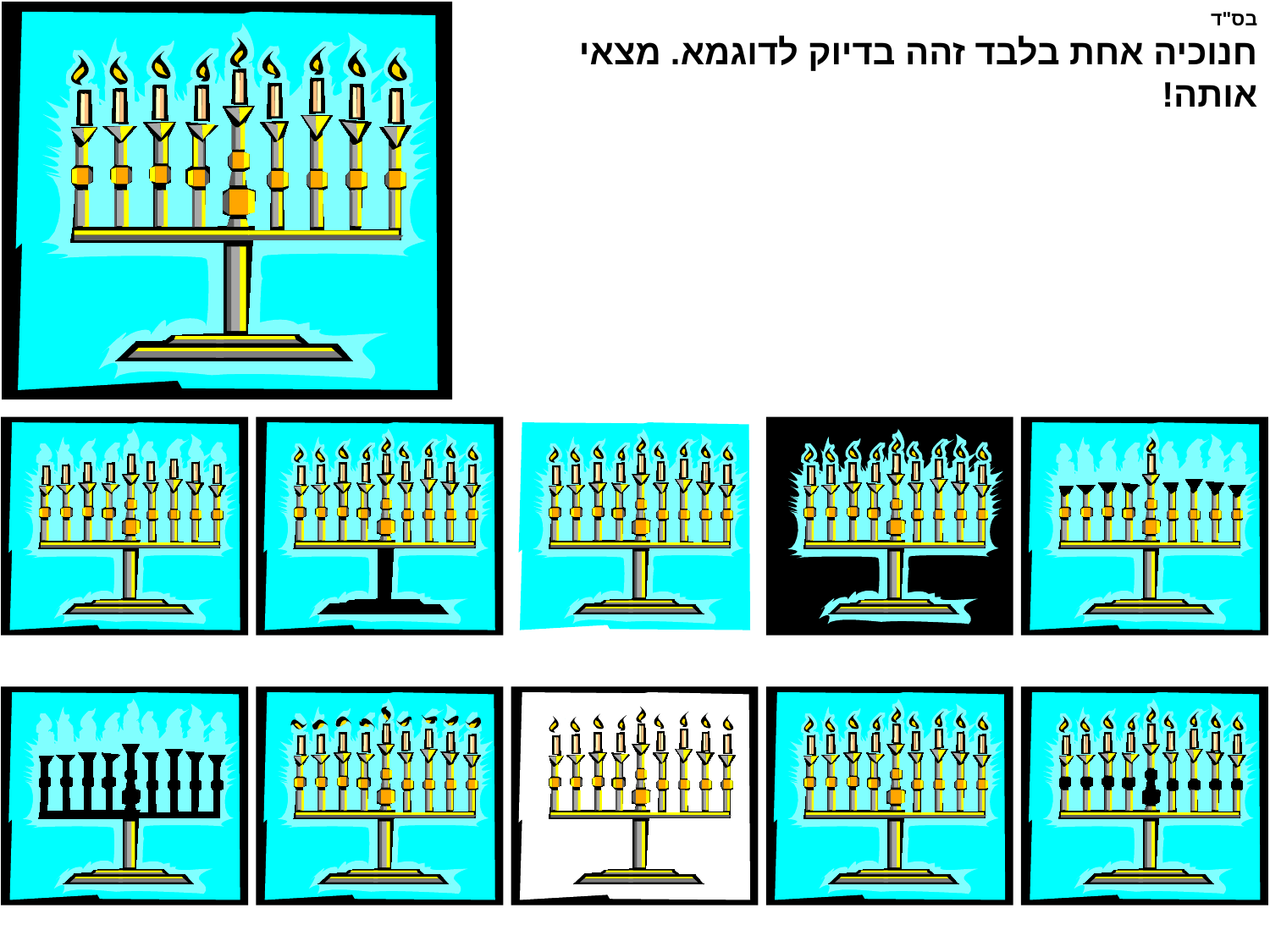

בס"ד
חנוכיה אחת בלבד זהה בדיוק לדוגמא. מצאי אותה!